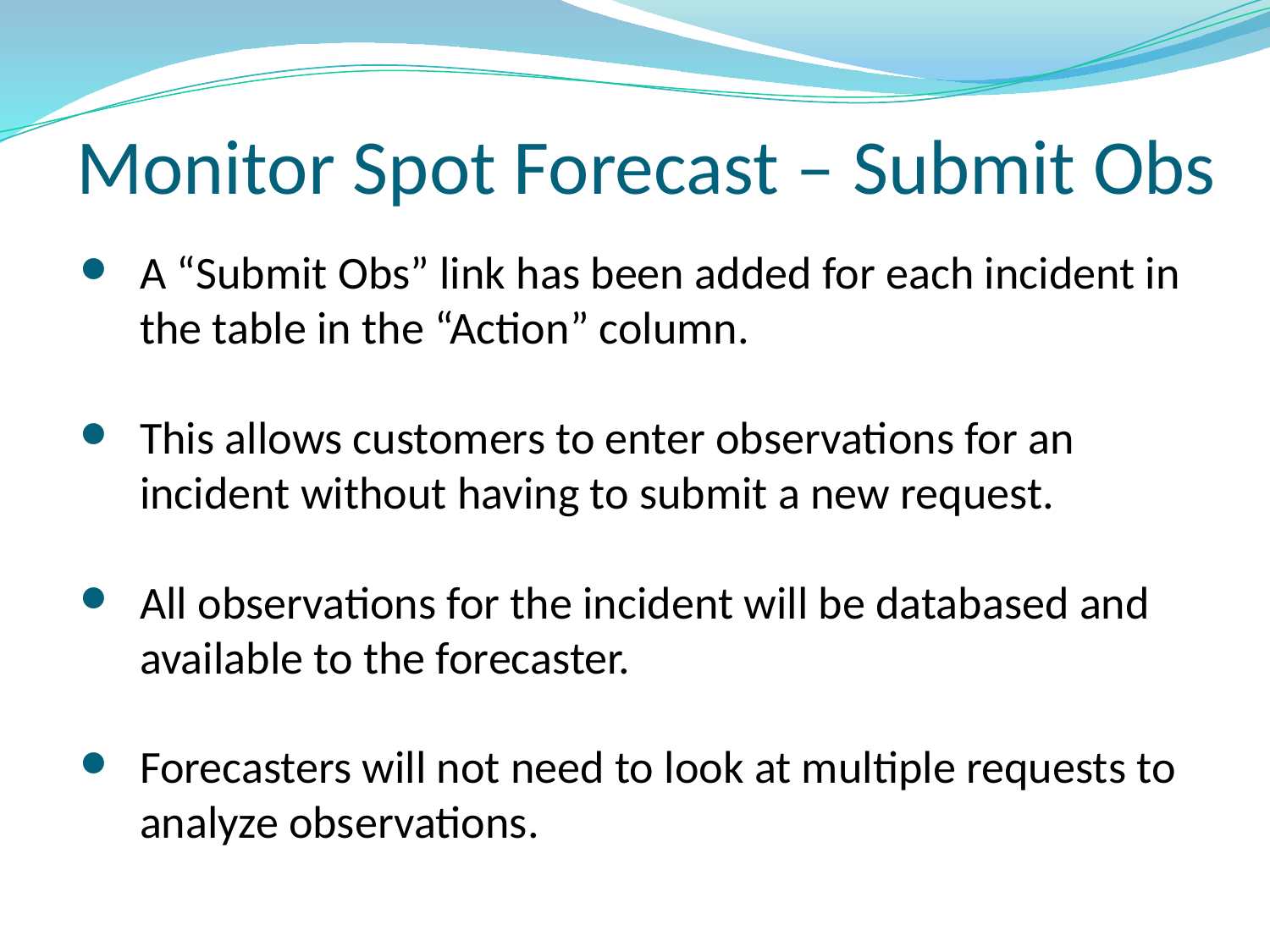

# Monitor Spot Forecast – Submit Obs
A “Submit Obs” link has been added for each incident in the table in the “Action” column.

This allows customers to enter observations for an incident without having to submit a new request.

All observations for the incident will be databased and available to the forecaster.

Forecasters will not need to look at multiple requests to analyze observations.